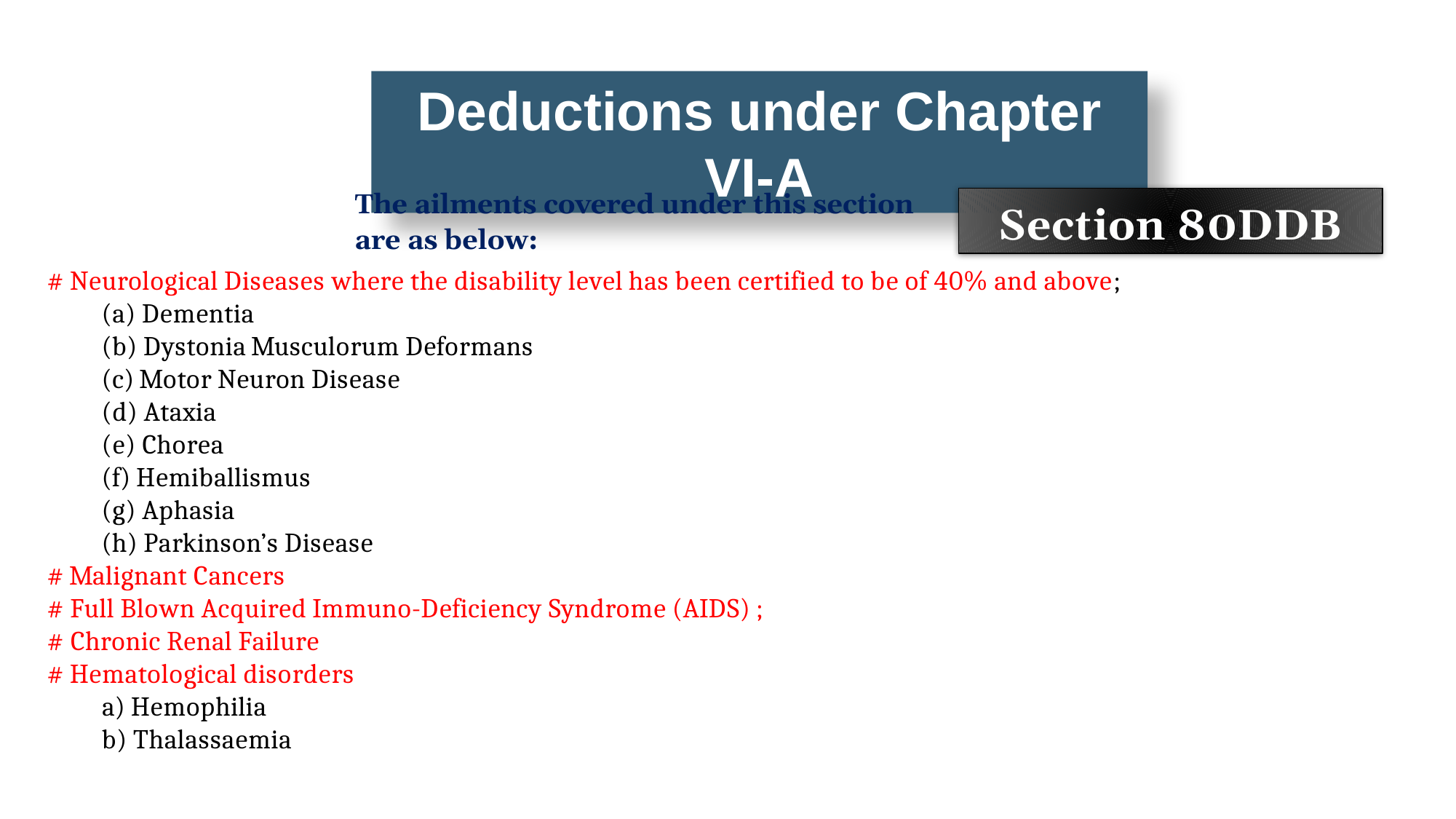

Deductions under Chapter VI-A
The ailments covered under this section are as below:
Section 80DDB
# Neurological Diseases where the disability level has been certified to be of 40% and above;
(a) Dementia
(b) Dystonia Musculorum Deformans
(c) Motor Neuron Disease
(d) Ataxia
(e) Chorea
(f) Hemiballismus
(g) Aphasia
(h) Parkinson’s Disease
# Malignant Cancers
# Full Blown Acquired Immuno-Deficiency Syndrome (AIDS) ;
# Chronic Renal Failure
# Hematological disorders
a) Hemophilia
b) Thalassaemia